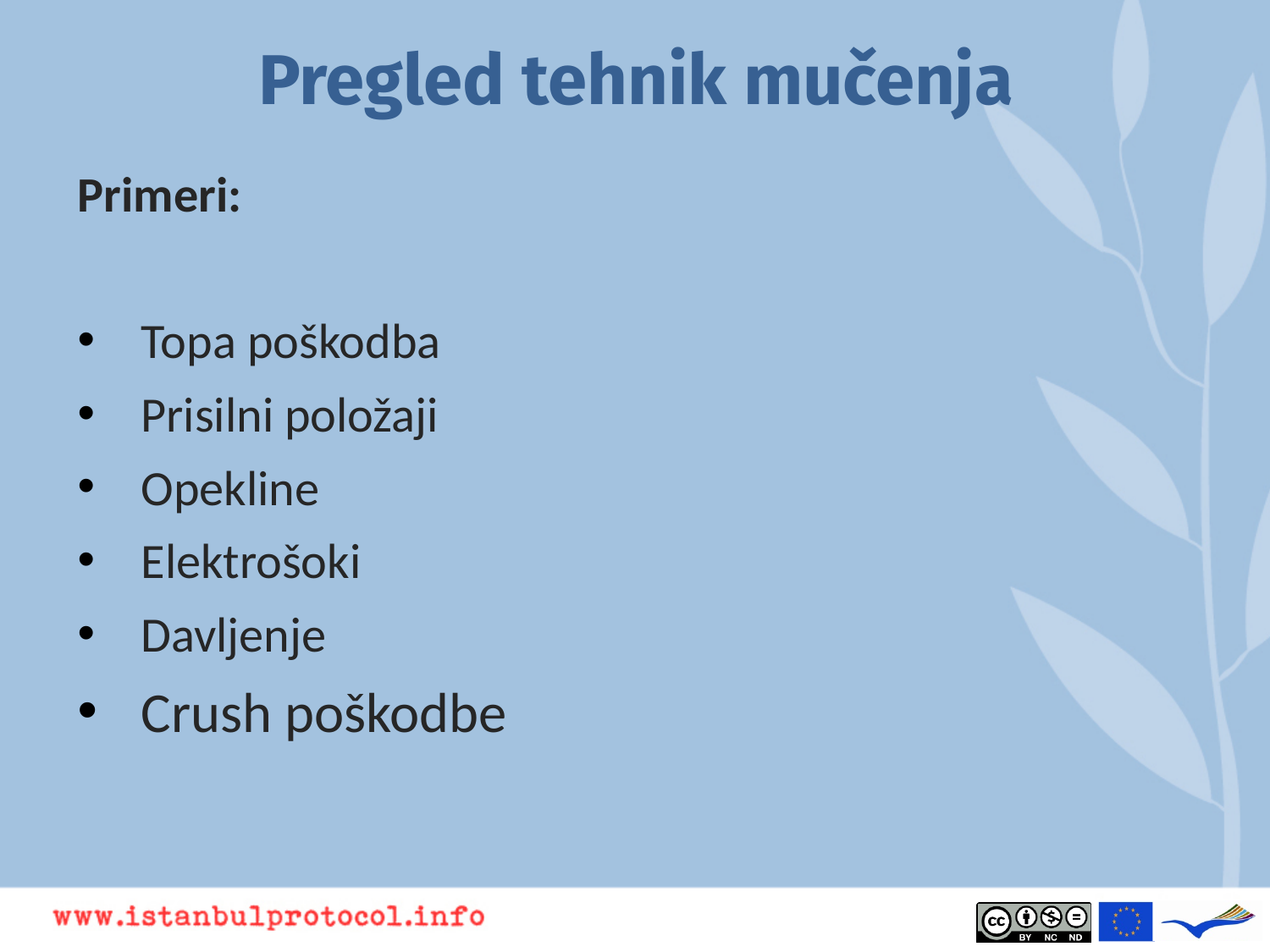

# Pregled tehnik mučenja
Primeri:

Topa poškodba
Prisilni položaji
Opekline
Elektrošoki
Davljenje
Crush poškodbe